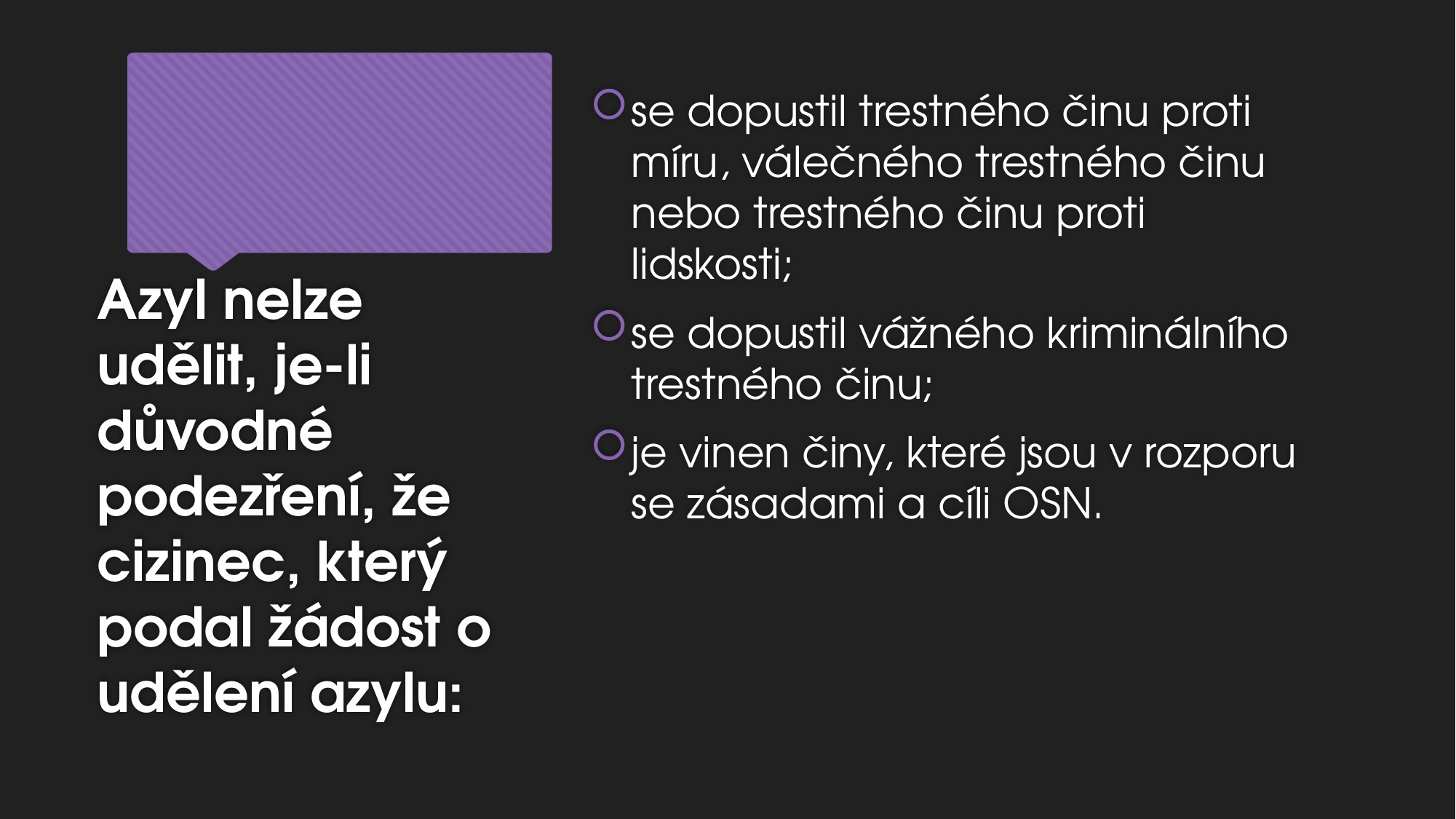

se dopustil trestného činu proti míru, válečného trestného činu nebo trestného činu proti lidskosti;
se dopustil vážného kriminálního trestného činu;
je vinen činy, které jsou v rozporu se zásadami a cíli OSN.

# Azyl nelze udělit, je-li důvodné podezření, že cizinec, který podal žádost o udělení azylu: